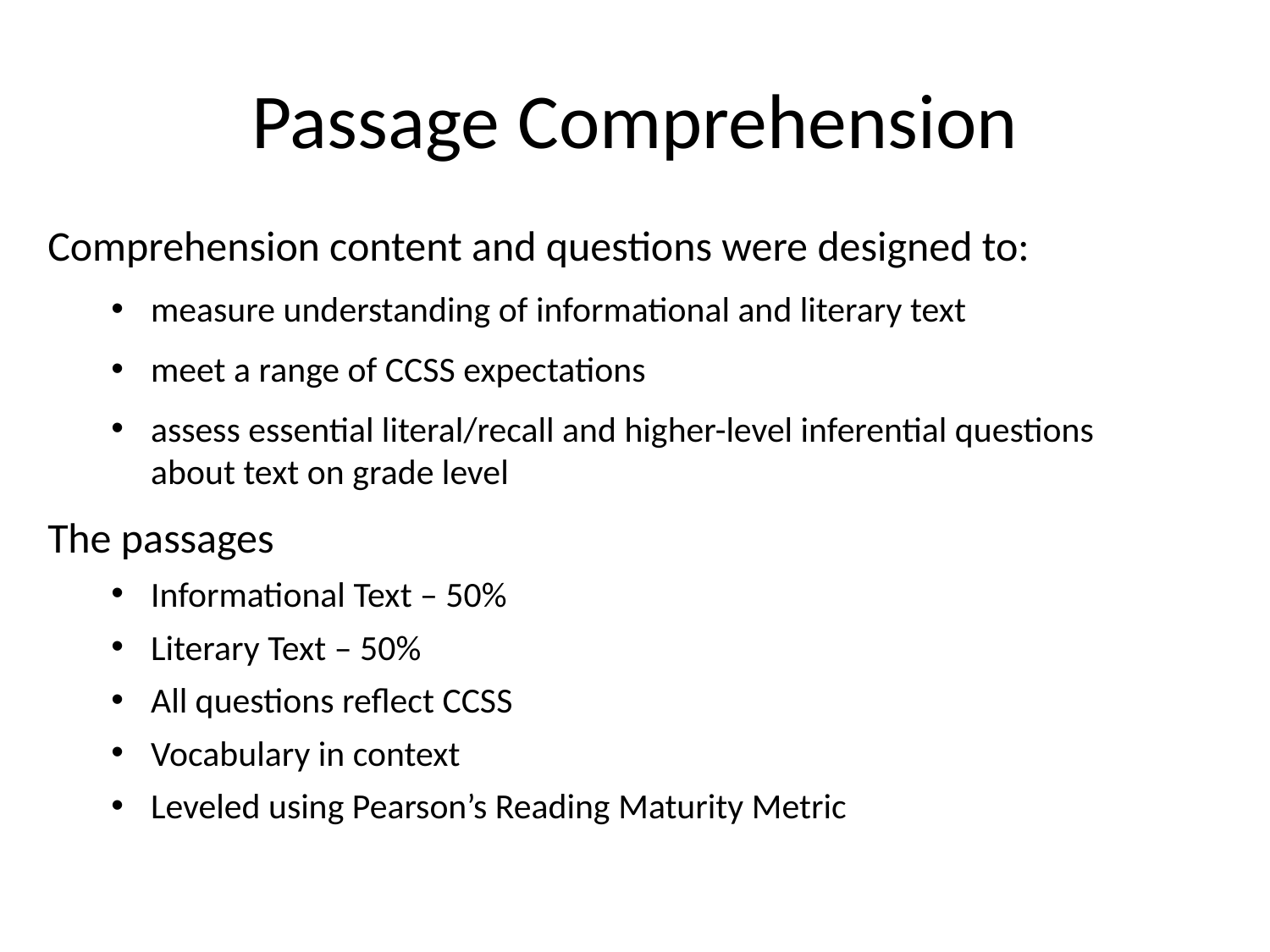

# Passage Comprehension
Comprehension content and questions were designed to:
measure understanding of informational and literary text
meet a range of CCSS expectations
assess essential literal/recall and higher-level inferential questions about text on grade level
The passages
Informational Text – 50%
Literary Text – 50%
All questions reflect CCSS
Vocabulary in context
Leveled using Pearson’s Reading Maturity Metric